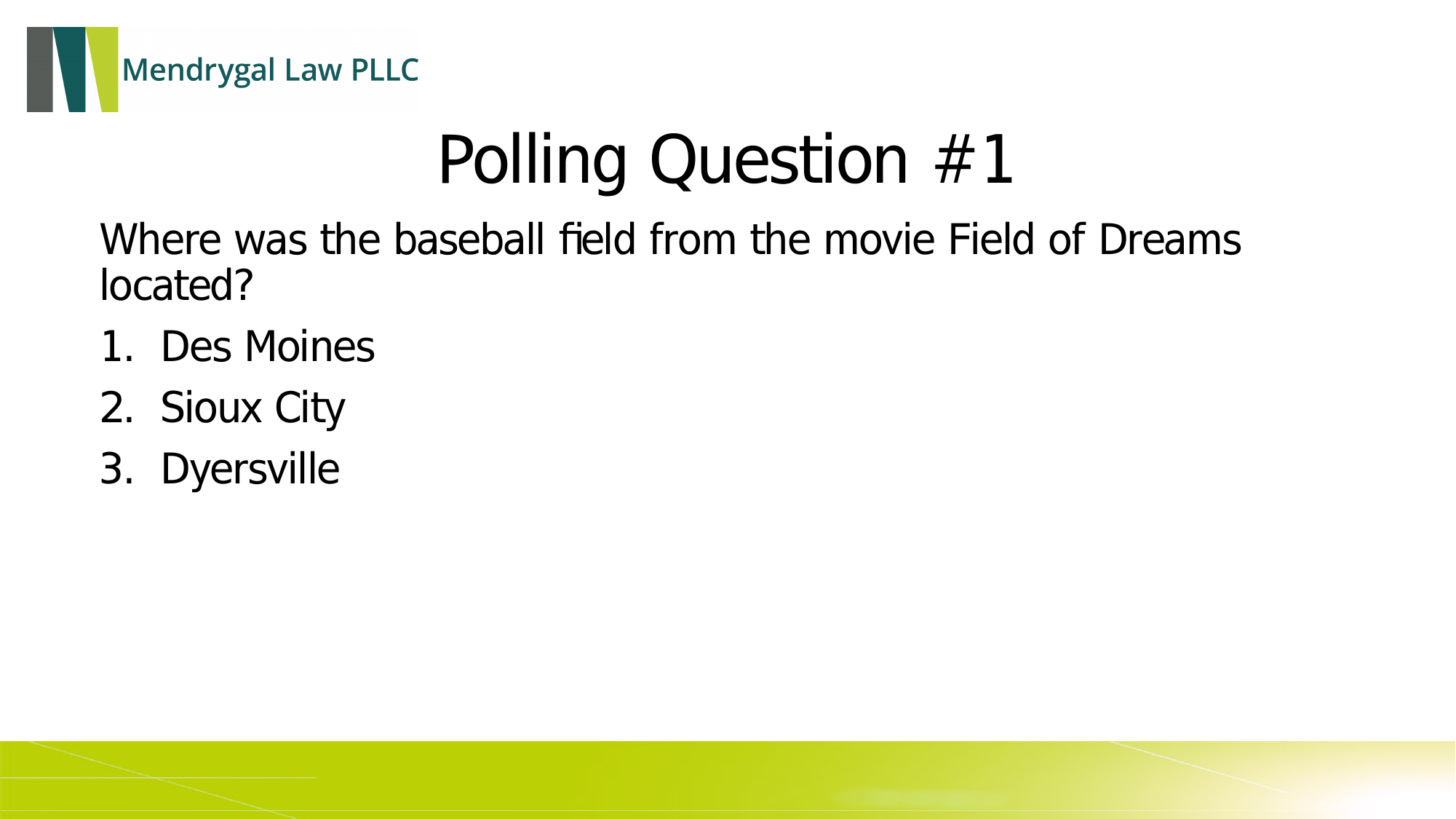

# Polling Question #1
Where was the baseball field from the movie Field of Dreams located?
Des Moines
Sioux City
Dyersville